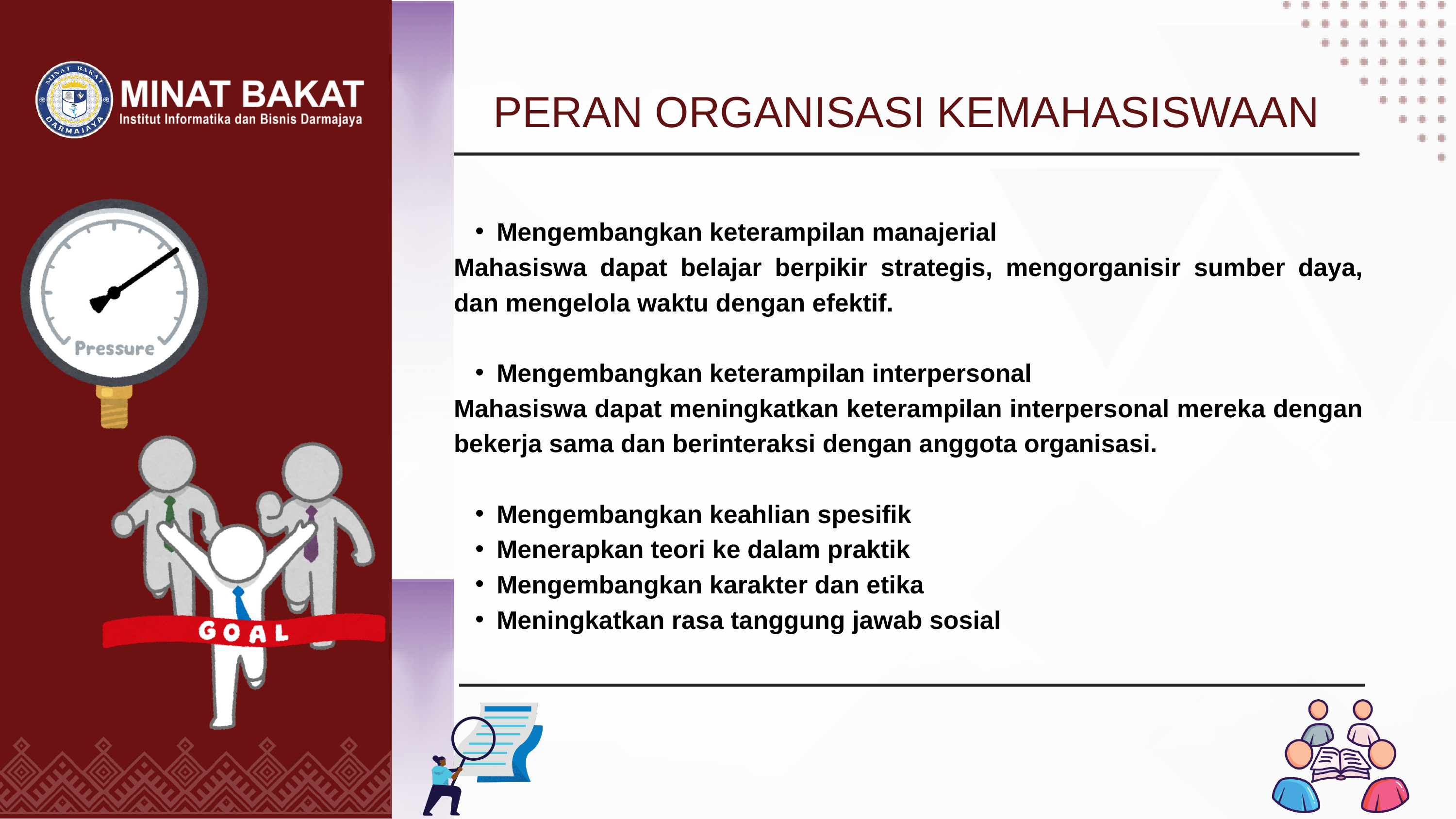

PERAN ORGANISASI KEMAHASISWAAN

Mengembangkan keterampilan manajerial
Mahasiswa dapat belajar berpikir strategis, mengorganisir sumber daya, dan mengelola waktu dengan efektif.

Mengembangkan keterampilan interpersonal
Mahasiswa dapat meningkatkan keterampilan interpersonal mereka dengan bekerja sama dan berinteraksi dengan anggota organisasi.

Mengembangkan keahlian spesifik
Menerapkan teori ke dalam praktik
Mengembangkan karakter dan etika
Meningkatkan rasa tanggung jawab sosial